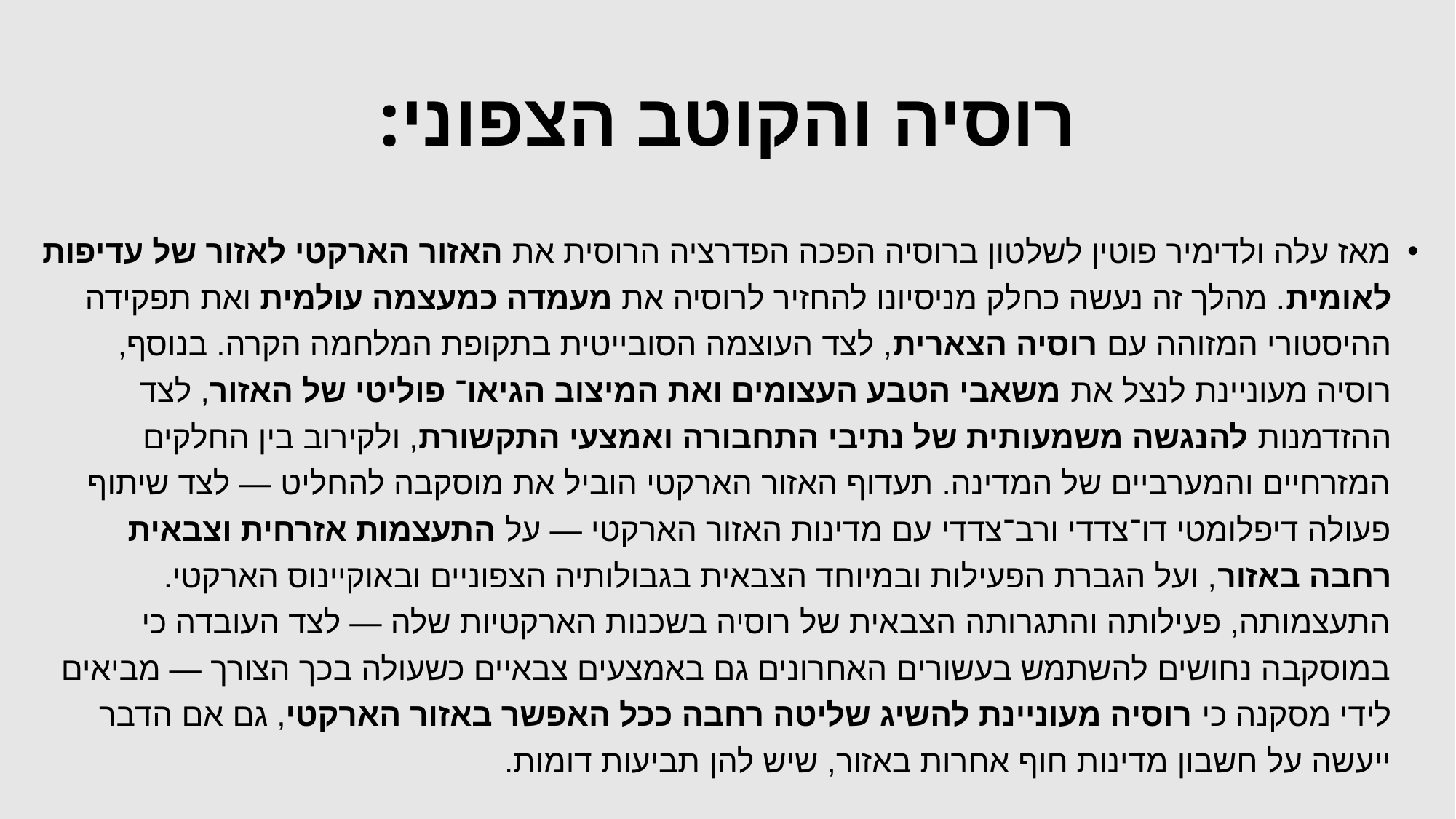

# רוסיה והקוטב הצפוני:
מאז עלה ולדימיר פוטין לשלטון ברוסיה הפכה הפדרציה הרוסית את האזור הארקטי לאזור של עדיפות לאומית. מהלך זה נעשה כחלק מניסיונו להחזיר לרוסיה את מעמדה כמעצמה עולמית ואת תפקידה ההיסטורי המזוהה עם רוסיה הצארית, לצד העוצמה הסובייטית בתקופת המלחמה הקרה. בנוסף, רוסיה מעוניינת לנצל את משאבי הטבע העצומים ואת המיצוב הגיאו־ פוליטי של האזור, לצד ההזדמנות להנגשה משמעותית של נתיבי התחבורה ואמצעי התקשורת, ולקירוב בין החלקים המזרחיים והמערביים של המדינה. תעדוף האזור הארקטי הוביל את מוסקבה להחליט — לצד שיתוף פעולה דיפלומטי דו־צדדי ורב־צדדי עם מדינות האזור הארקטי — על התעצמות אזרחית וצבאית רחבה באזור, ועל הגברת הפעילות ובמיוחד הצבאית בגבולותיה הצפוניים ובאוקיינוס הארקטי. התעצמותה, פעילותה והתגרותה הצבאית של רוסיה בשכנות הארקטיות שלה — לצד העובדה כי במוסקבה נחושים להשתמש בעשורים האחרונים גם באמצעים צבאיים כשעולה בכך הצורך — מביאים לידי מסקנה כי רוסיה מעוניינת להשיג שליטה רחבה ככל האפשר באזור הארקטי, גם אם הדבר ייעשה על חשבון מדינות חוף אחרות באזור, שיש להן תביעות דומות.